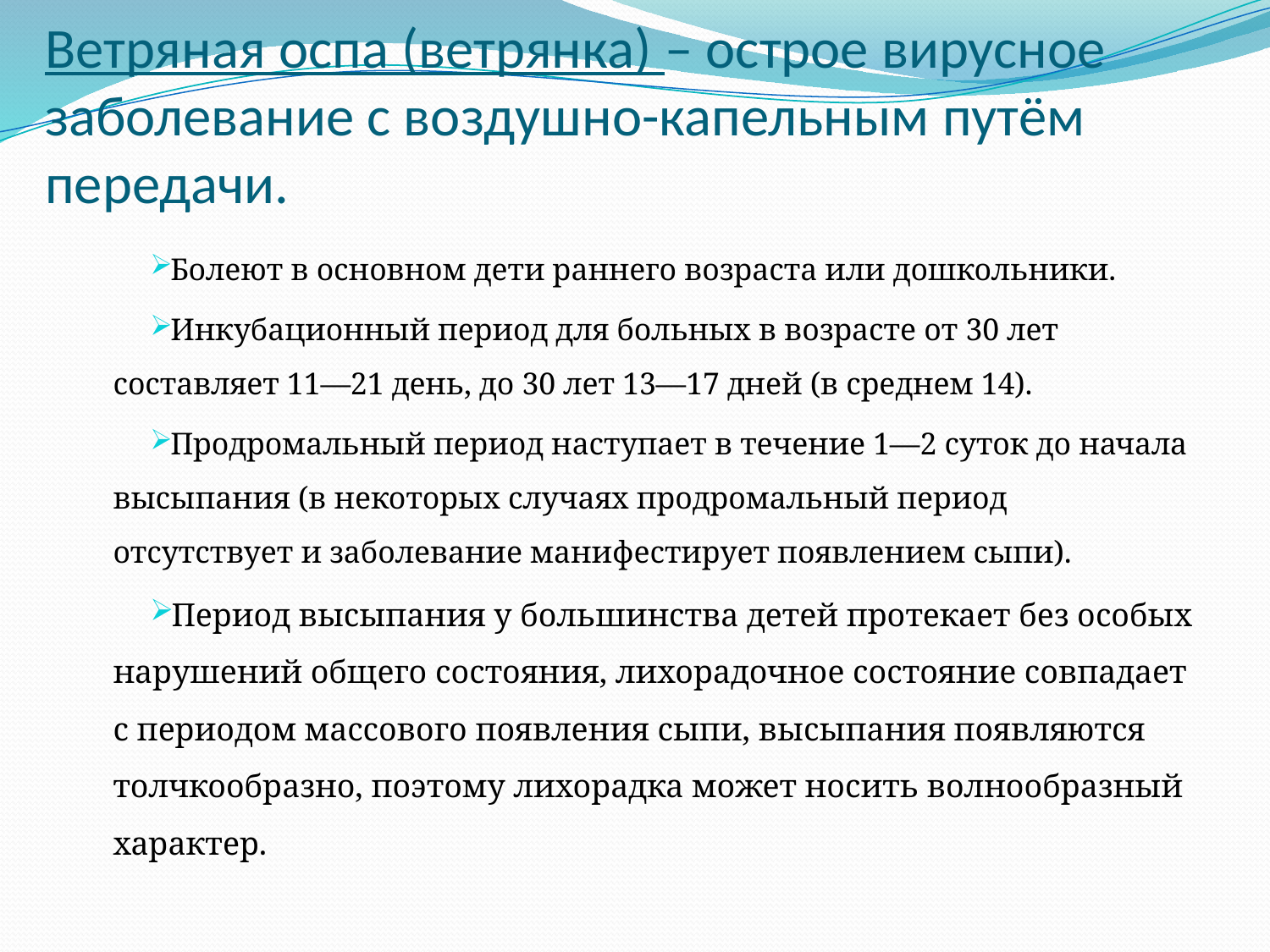

# Ветряная оспа (ветрянка) – острое вирусное заболевание с воздушно-капельным путём передачи.
Болеют в основном дети раннего возраста или дошкольники.
Инкубационный период для больных в возрасте от 30 лет составляет 11—21 день, до 30 лет 13—17 дней (в среднем 14).
Продромальный период наступает в течение 1—2 суток до начала высыпания (в некоторых случаях продромальный период отсутствует и заболевание манифестирует появлением сыпи).
Период высыпания у большинства детей протекает без особых нарушений общего состояния, лихорадочное состояние совпадает с периодом массового появления сыпи, высыпания появляются толчкообразно, поэтому лихорадка может носить волнообразный характер.